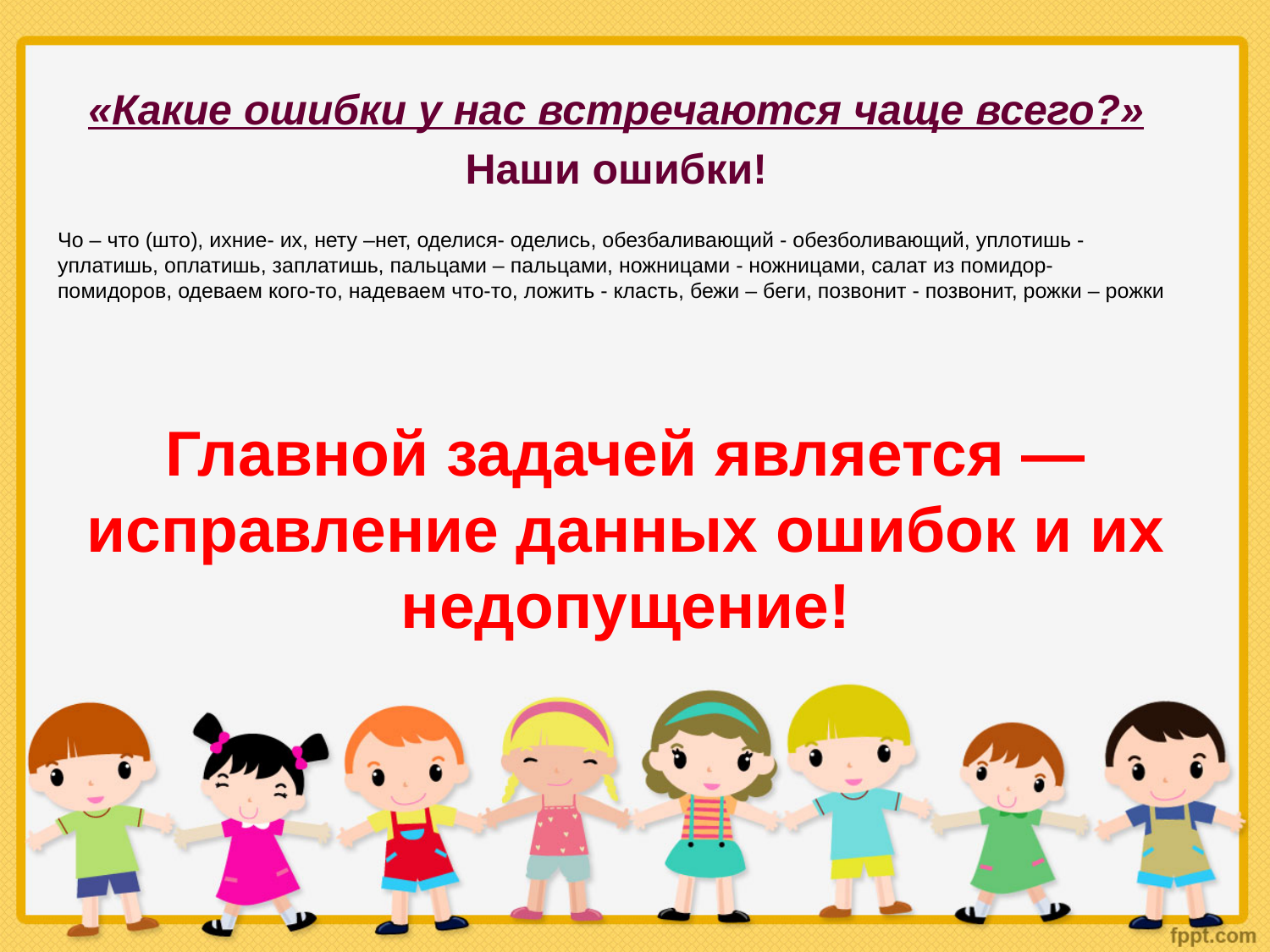

«Какие ошибки у нас встречаются чаще всего?»
Наши ошибки!

Чо – что (што), ихние- их, нету –нет, оделися- оделись, обезбаливающий - обезболивающий, уплотишь - уплатишь, оплатишь, заплатишь, пальцами – пальцами, ножницами - ножницами, салат из помидор- помидоров, одеваем кого-то, надеваем что-то, ложить - класть, бежи – беги, позвонит - позвонит, рожки – рожки

Главной задачей является — исправление данных ошибок и их недопущение!